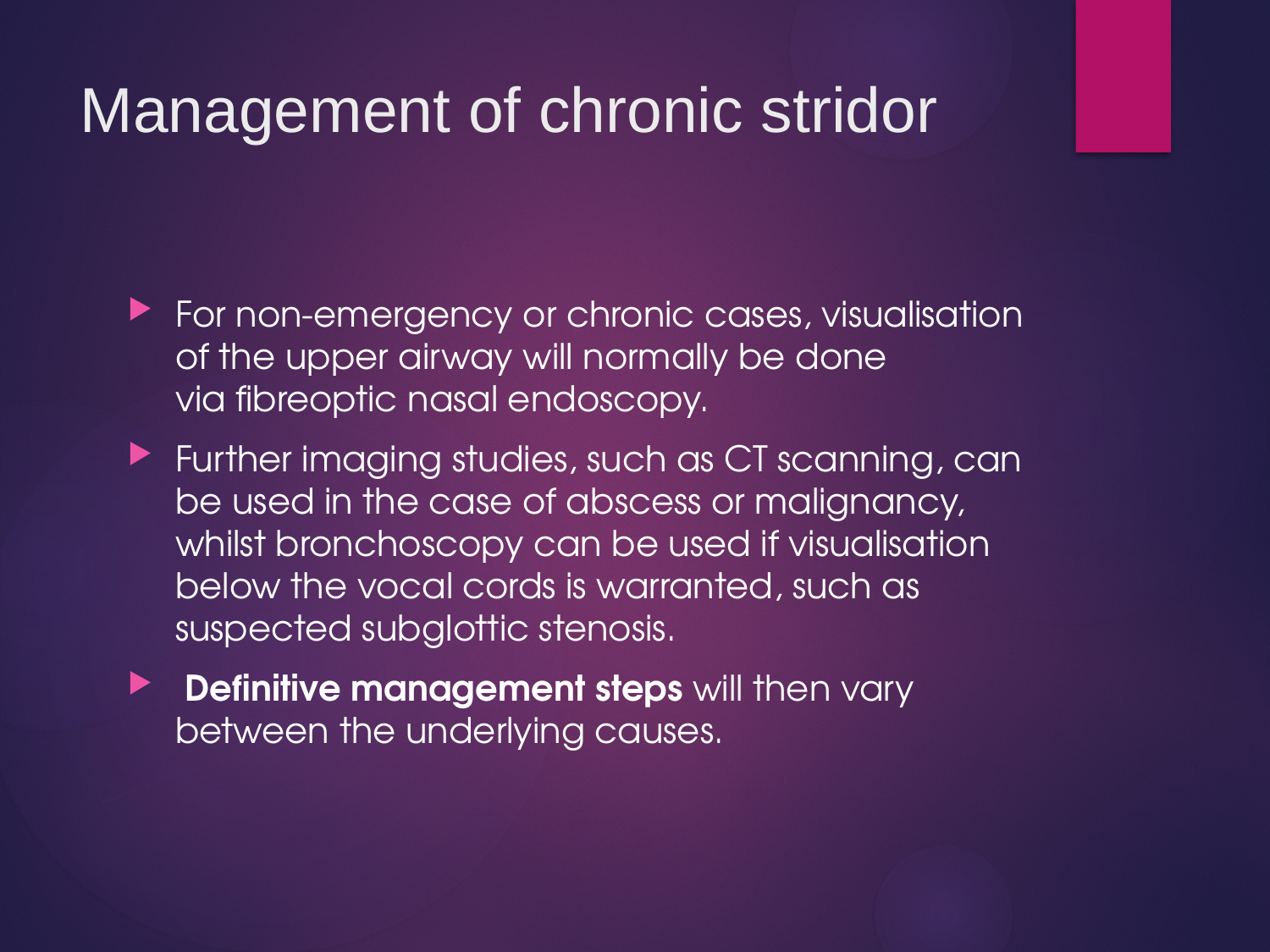

# Management of chronic stridor
For non-emergency or chronic cases, visualisation of the upper airway will normally be done via fibreoptic nasal endoscopy.
Further imaging studies, such as CT scanning, can be used in the case of abscess or malignancy, whilst bronchoscopy can be used if visualisation below the vocal cords is warranted, such as suspected subglottic stenosis.
 Definitive management steps will then vary between the underlying causes.